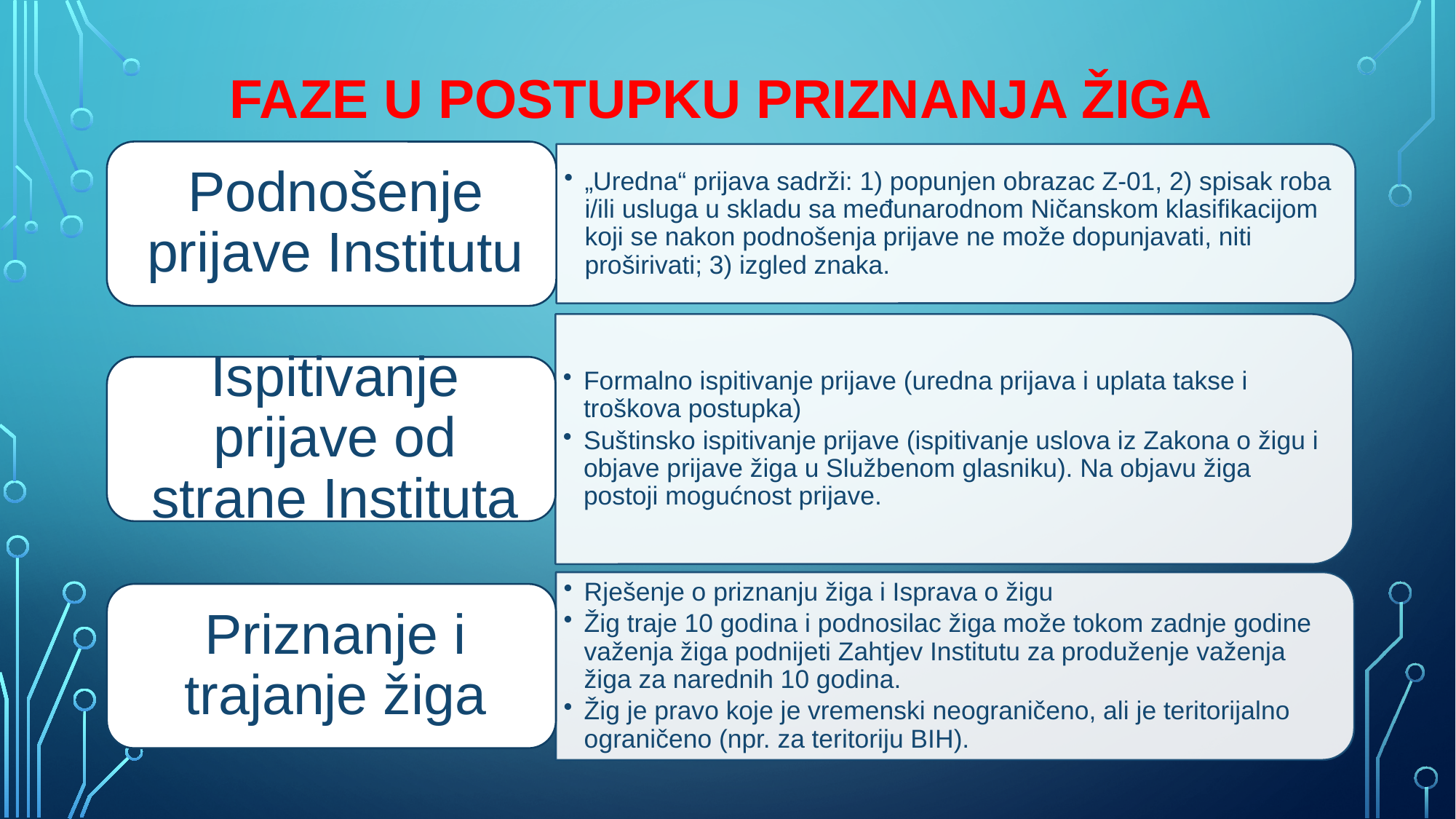

# FAZE U POSTUPKU PRIZNANJA ŽIGA
„Uredna“ prijava sadrži: 1) popunjen obrazac Z-01, 2) spisak roba i/ili usluga u skladu sa međunarodnom Ničanskom klasifikacijom koji se nakon podnošenja prijave ne može dopunjavati, niti proširivati; 3) izgled znaka.
Podnošenje prijave Institutu
Formalno ispitivanje prijave (uredna prijava i uplata takse i troškova postupka)
Suštinsko ispitivanje prijave (ispitivanje uslova iz Zakona o žigu i objave prijave žiga u Službenom glasniku). Na objavu žiga postoji mogućnost prijave.
Ispitivanje prijave od strane Instituta
Rješenje o priznanju žiga i Isprava o žigu
Žig traje 10 godina i podnosilac žiga može tokom zadnje godine važenja žiga podnijeti Zahtjev Institutu za produženje važenja žiga za narednih 10 godina.
Žig je pravo koje je vremenski neograničeno, ali je teritorijalno ograničeno (npr. za teritoriju BIH).
Priznanje i trajanje žiga